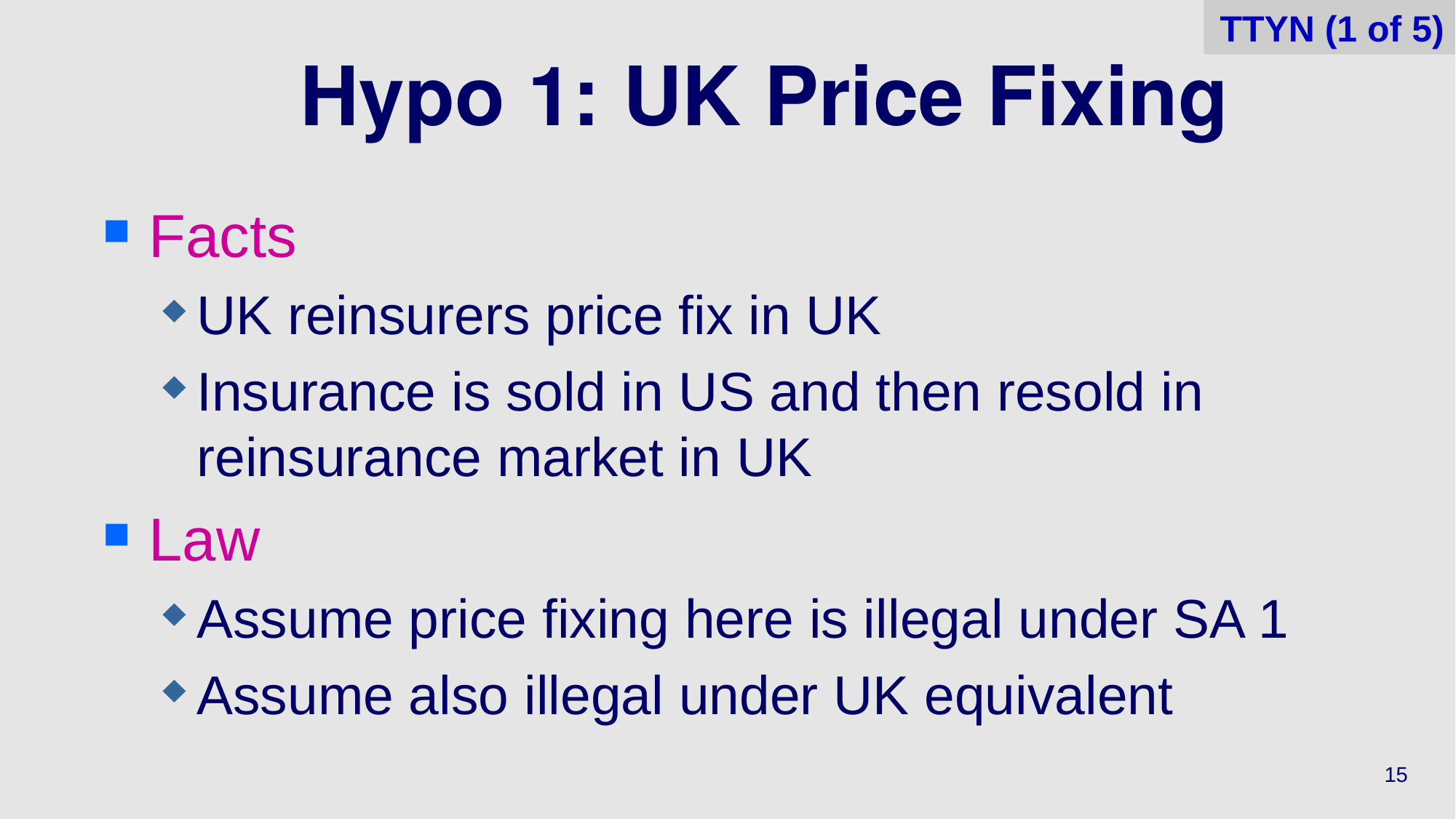

TTYN (1 of 5)
# Hypo 1: UK Price Fixing
Facts
UK reinsurers price fix in UK
Insurance is sold in US and then resold in reinsurance market in UK
Law
Assume price fixing here is illegal under SA 1
Assume also illegal under UK equivalent
15